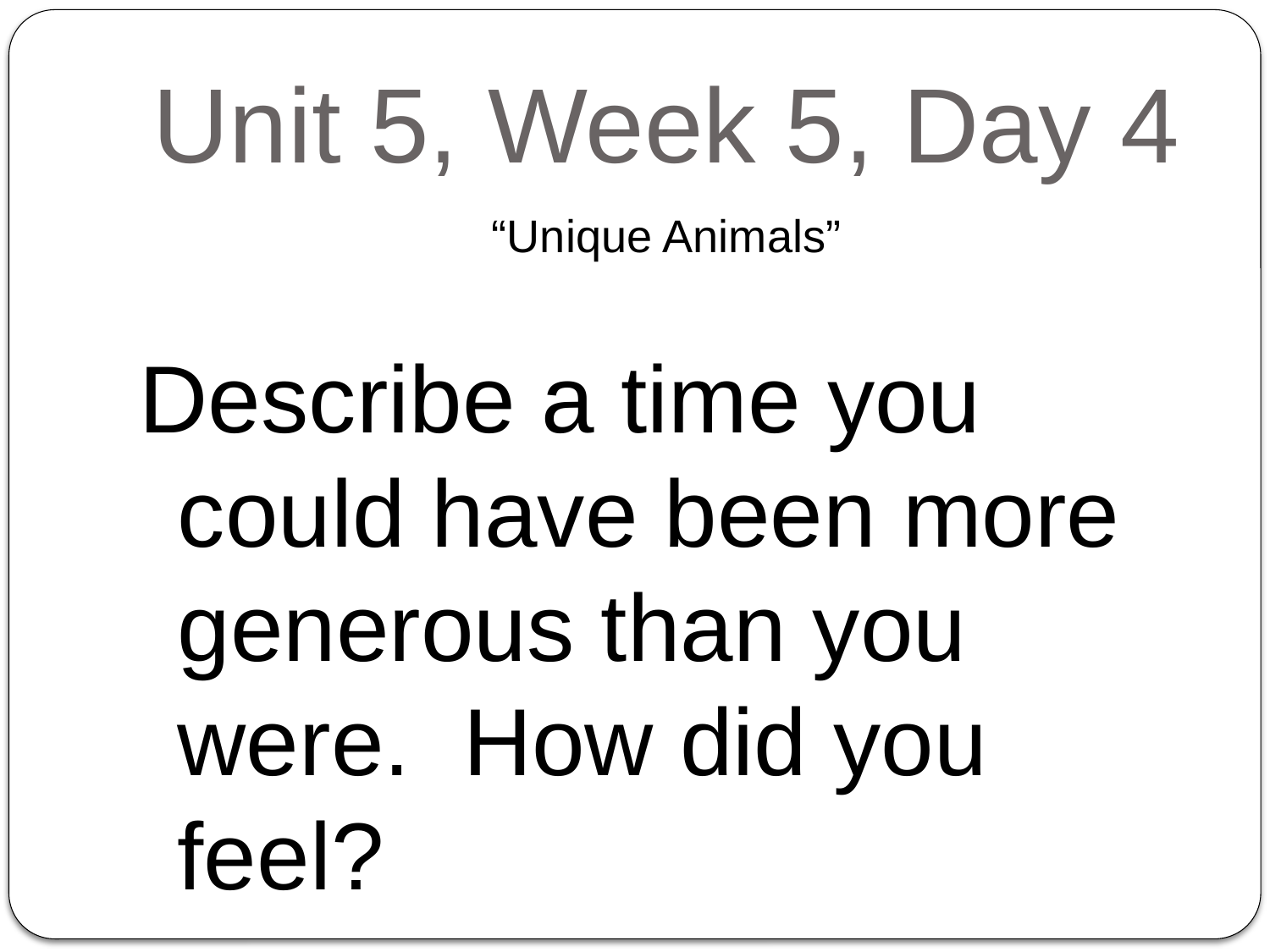

# Unit 5, Week 5, Day 4
“Unique Animals”

Describe a time you could have been more generous than you were.  How did you feel?